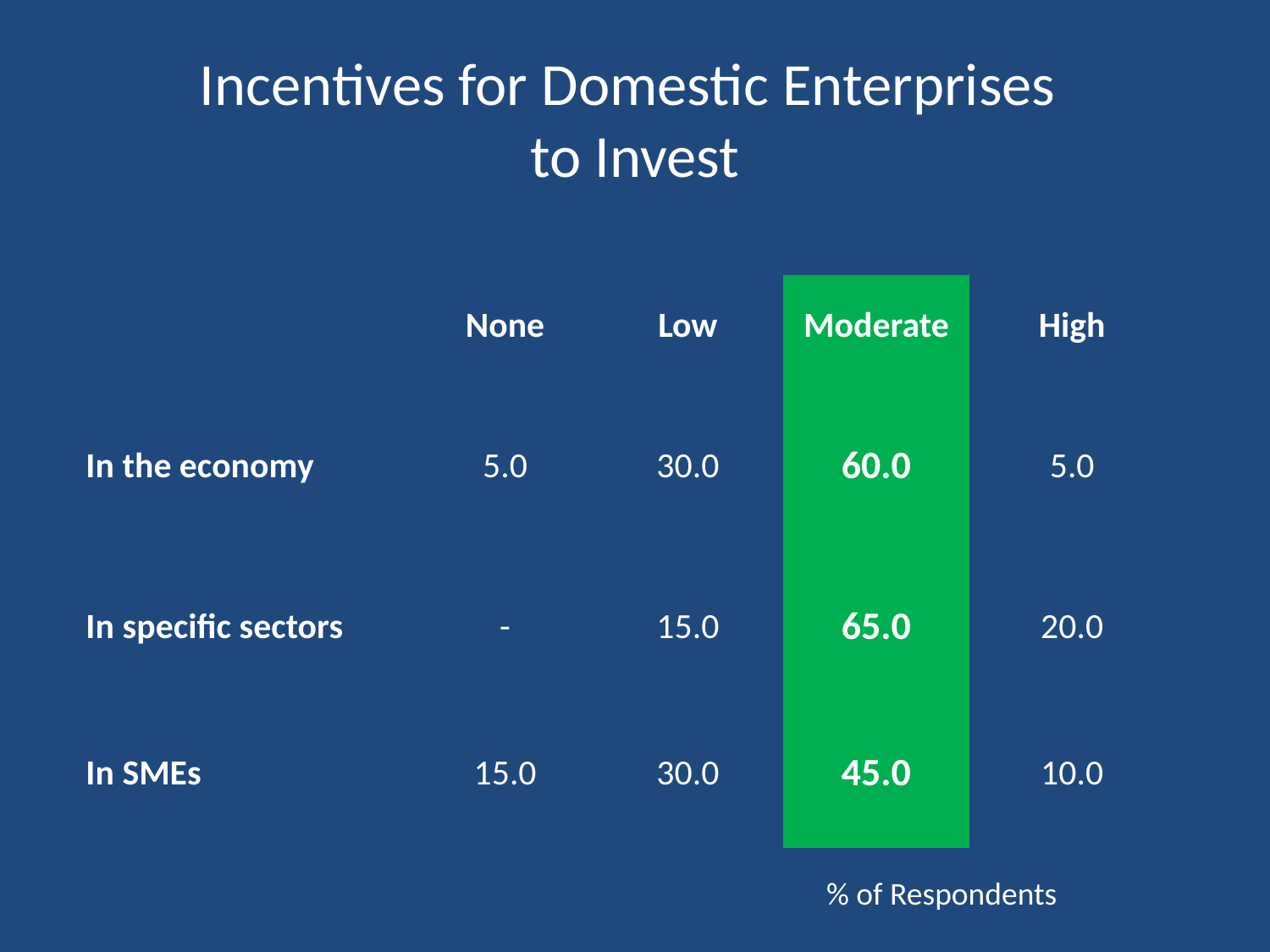

# Incentives for Domestic Enterprises to Invest
|  | None | Low | Moderate | High |
| --- | --- | --- | --- | --- |
| In the economy | 5.0 | 30.0 | 60.0 | 5.0 |
| In specific sectors | - | 15.0 | 65.0 | 20.0 |
| In SMEs | 15.0 | 30.0 | 45.0 | 10.0 |
% of Respondents